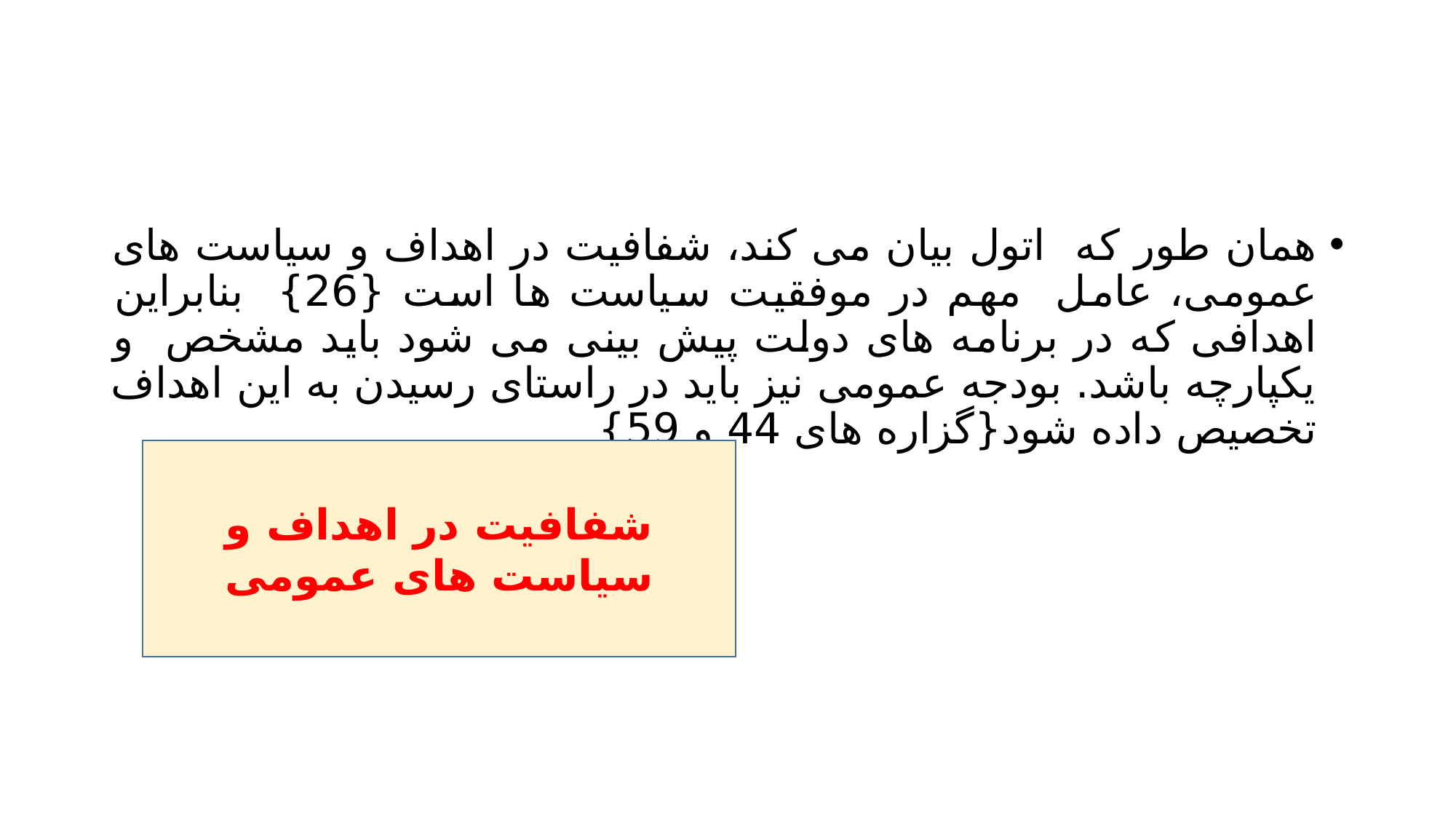

#
همان طور که  اتول بیان می کند، شفافیت در اهداف و سیاست های عمومی، عامل  مهم در موفقیت سیاست ها است {26}  بنابراین اهدافی که در برنامه های دولت پیش بینی می شود باید مشخص  و یکپارچه باشد. بودجه عمومی نیز باید در راستای رسیدن به این اهداف تخصیص داده شود{گزاره های 44 و 59}

شفافیت در اهداف و سیاست های عمومی